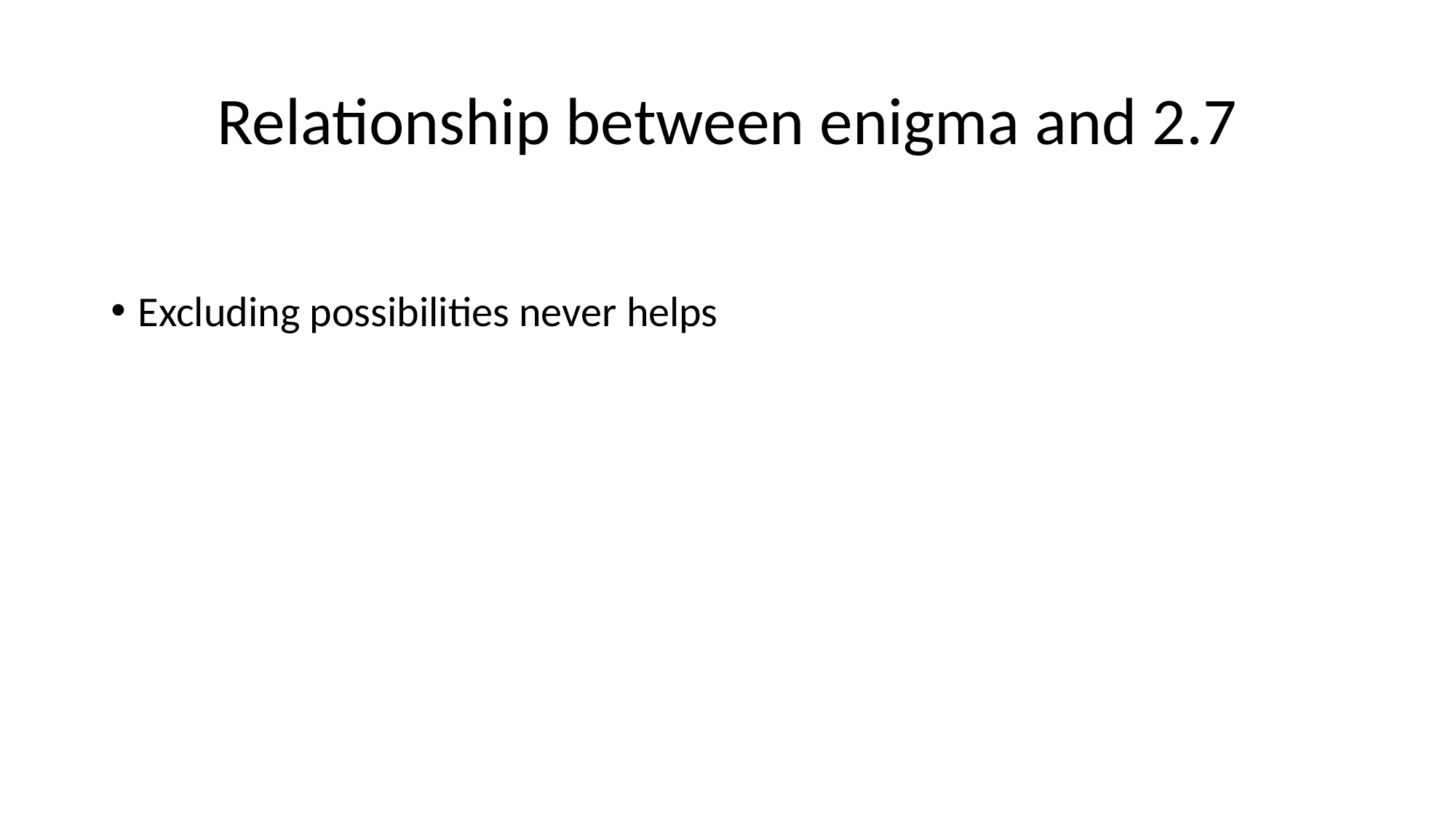

# Relationship between enigma and 2.7

Excluding possibilities never helps